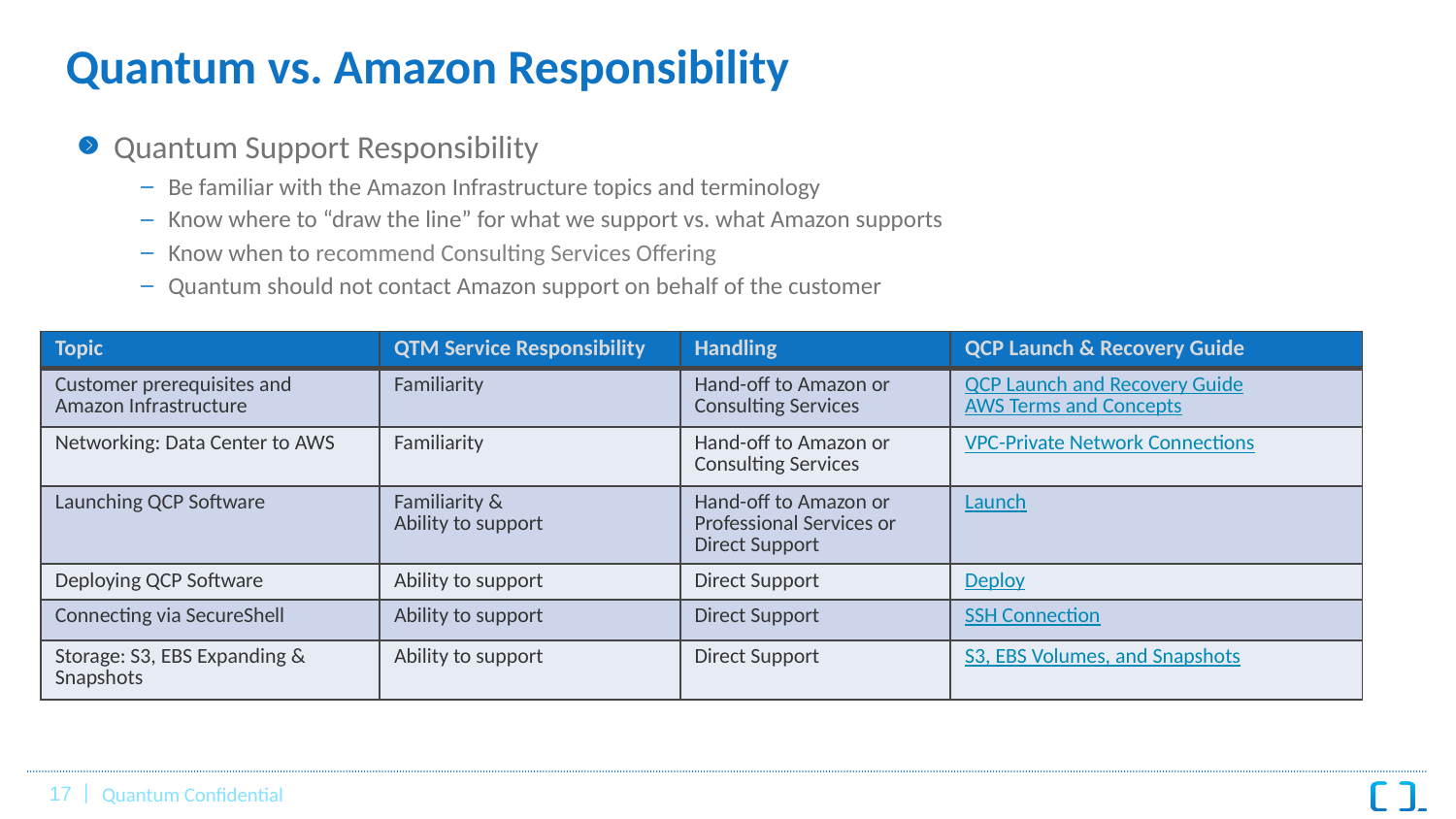

# Quantum vs. Amazon Responsibility
Quantum Support Responsibility
Be familiar with the Amazon Infrastructure topics and terminology
Know where to “draw the line” for what we support vs. what Amazon supports
Know when to recommend Consulting Services Offering
Quantum should not contact Amazon support on behalf of the customer

| Topic | QTM Service Responsibility | Handling | QCP Launch & Recovery Guide |
| --- | --- | --- | --- |
| Customer prerequisites and Amazon Infrastructure | Familiarity | Hand-off to Amazon or Consulting Services | QCP Launch and Recovery Guide AWS Terms and Concepts |
| Networking: Data Center to AWS | Familiarity | Hand-off to Amazon or Consulting Services | VPC-Private Network Connections |
| Launching QCP Software | Familiarity & Ability to support | Hand-off to Amazon or Professional Services or Direct Support | Launch |
| Deploying QCP Software | Ability to support | Direct Support | Deploy |
| Connecting via SecureShell | Ability to support | Direct Support | SSH Connection |
| Storage: S3, EBS Expanding & Snapshots | Ability to support | Direct Support | S3, EBS Volumes, and Snapshots |